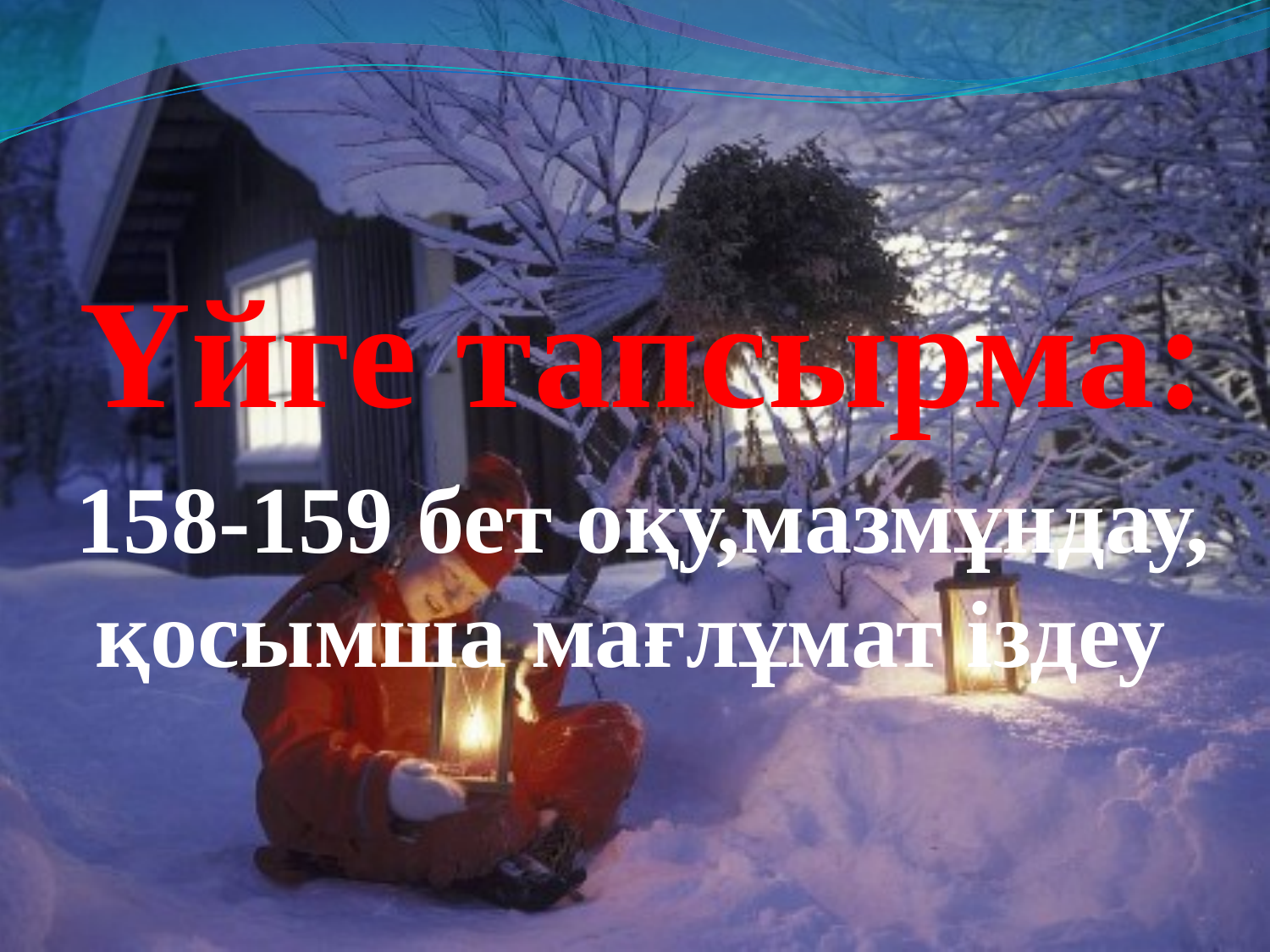

Үйге тапсырма:
158-159 бет оқу,мазмұндау, қосымша мағлұмат іздеу